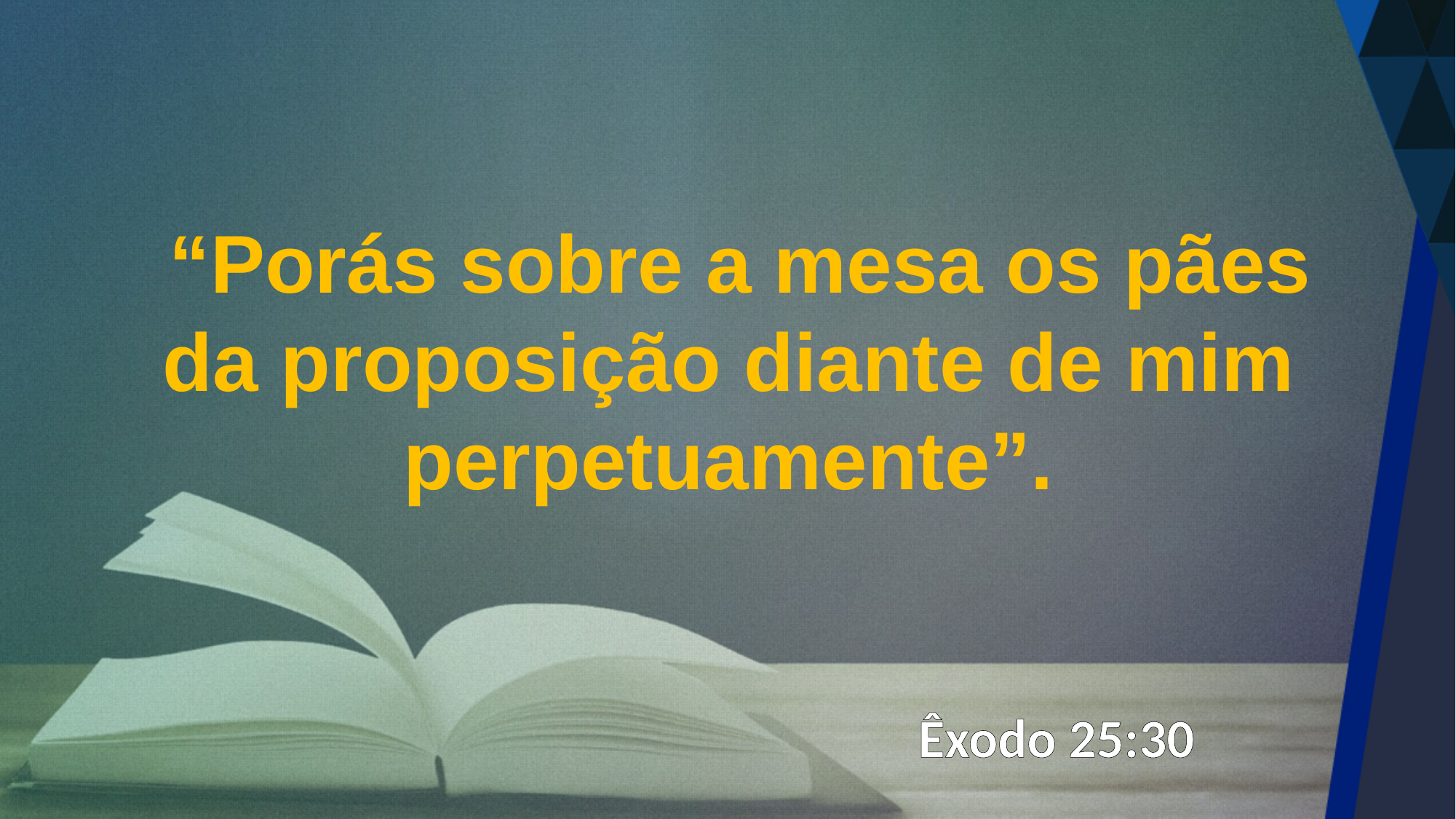

“Porás sobre a mesa os pães da proposição diante de mim perpetuamente”.
 Êxodo 25:30